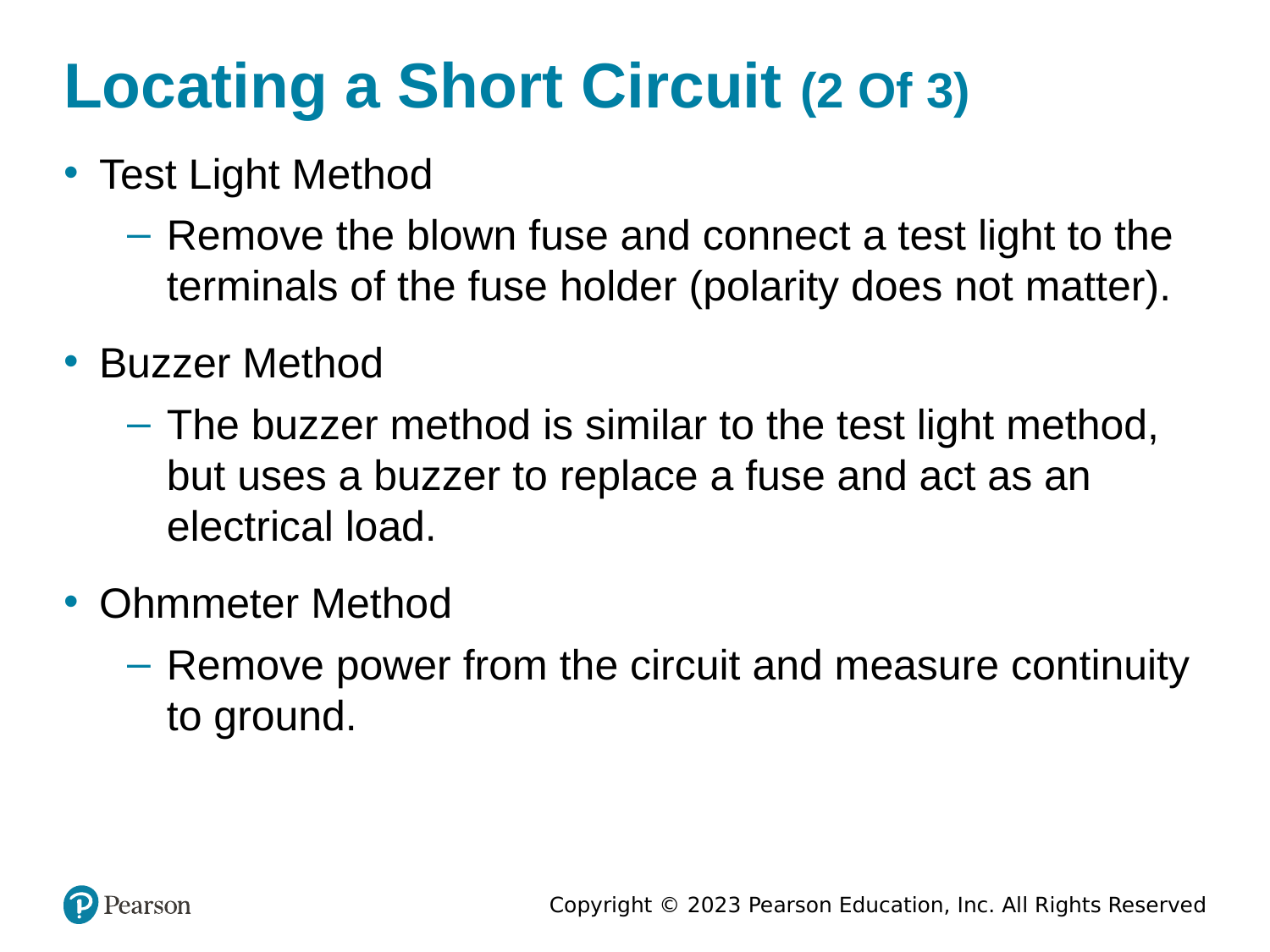

# Locating a Short Circuit (2 Of 3)
Test Light Method
Remove the blown fuse and connect a test light to the terminals of the fuse holder (polarity does not matter).
Buzzer Method
The buzzer method is similar to the test light method, but uses a buzzer to replace a fuse and act as an electrical load.
Ohmmeter Method
Remove power from the circuit and measure continuity to ground.